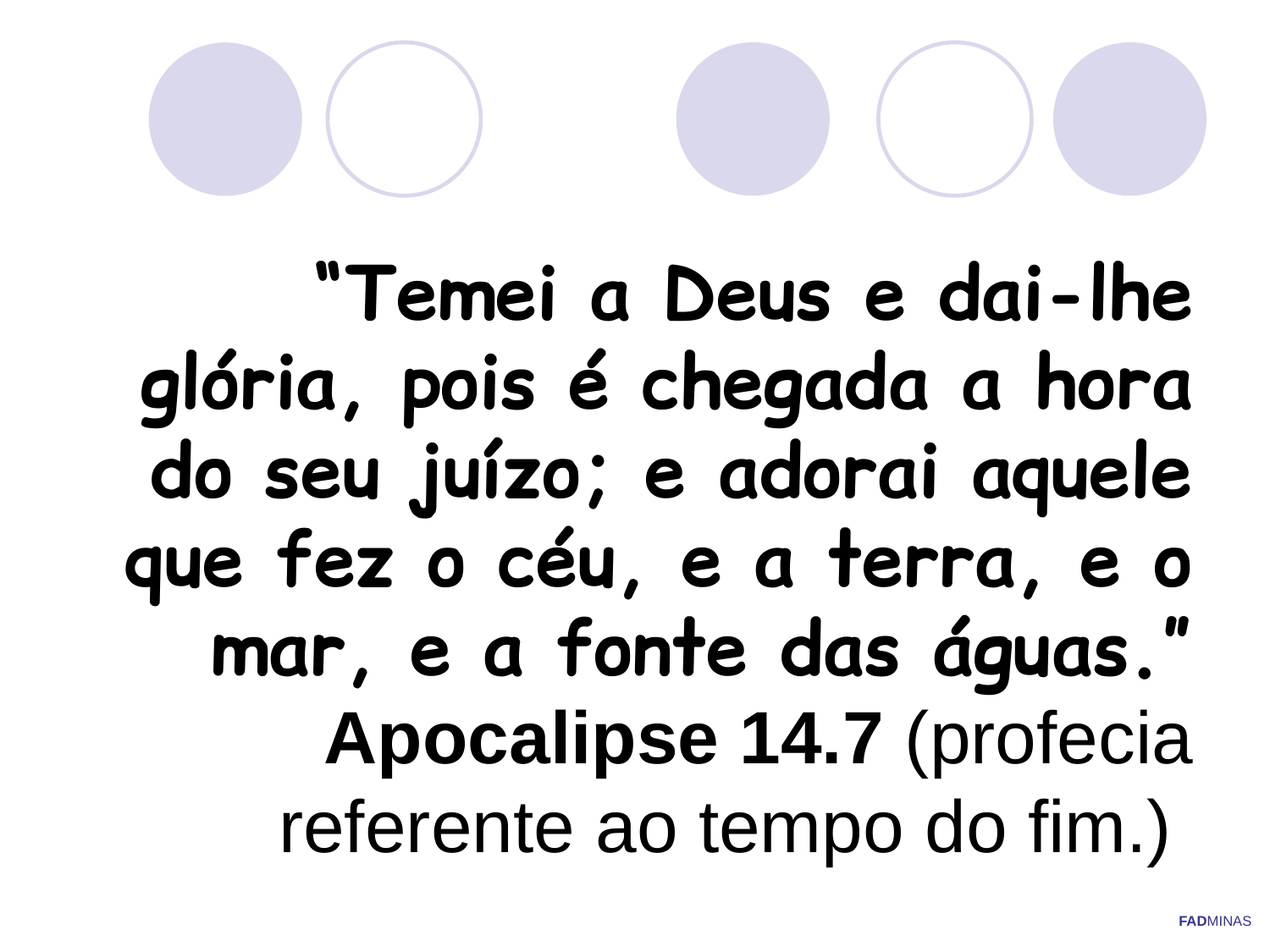

# “Temei a Deus e dai-lhe glória, pois é chegada a hora do seu juízo; e adorai aquele que fez o céu, e a terra, e o mar, e a fonte das águas.” Apocalipse 14.7 (profecia referente ao tempo do fim.)
FADMINAS